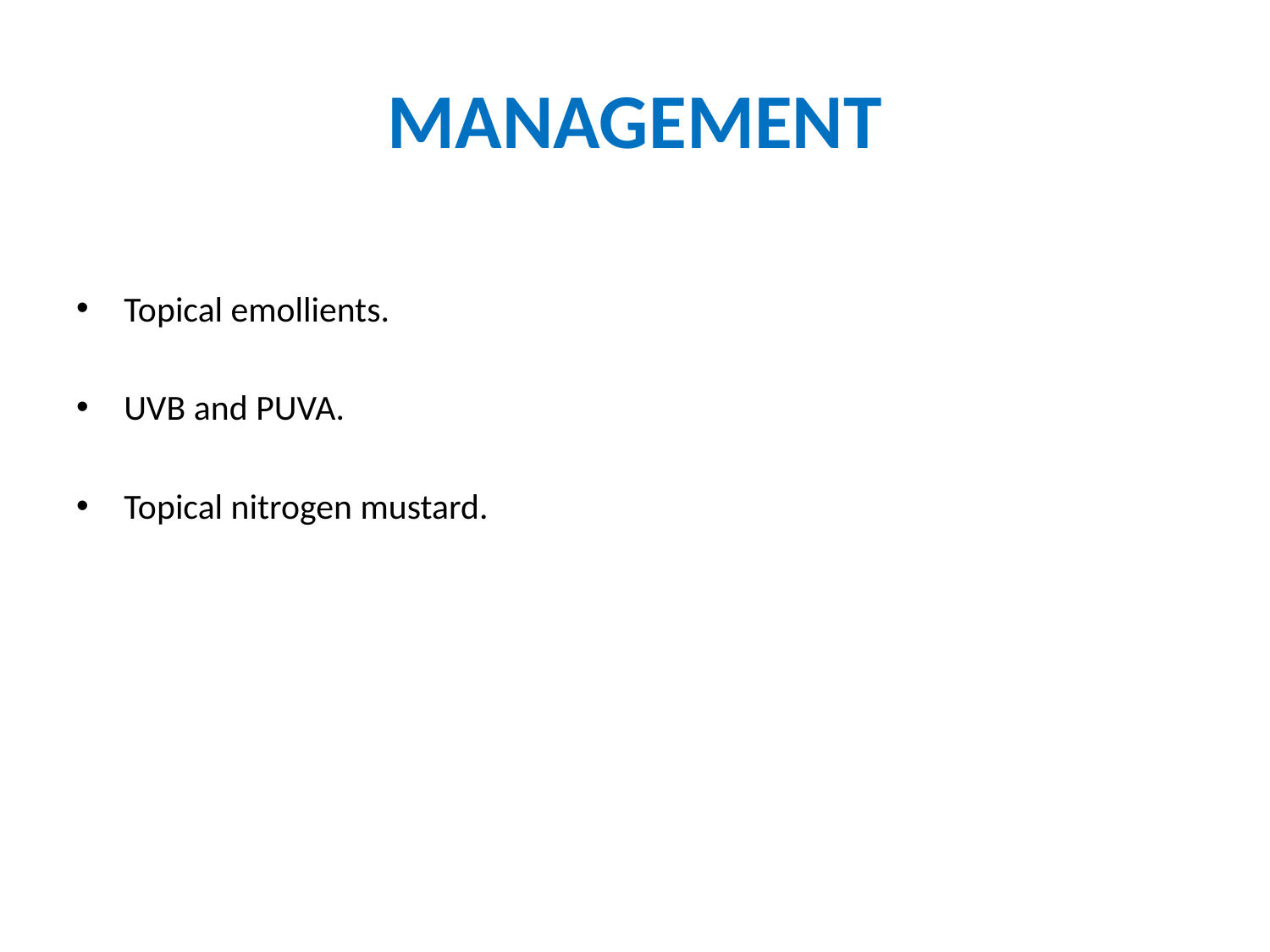

# MANAGEMENT

Topical emollients.

UVB and PUVA.

Topical nitrogen mustard.